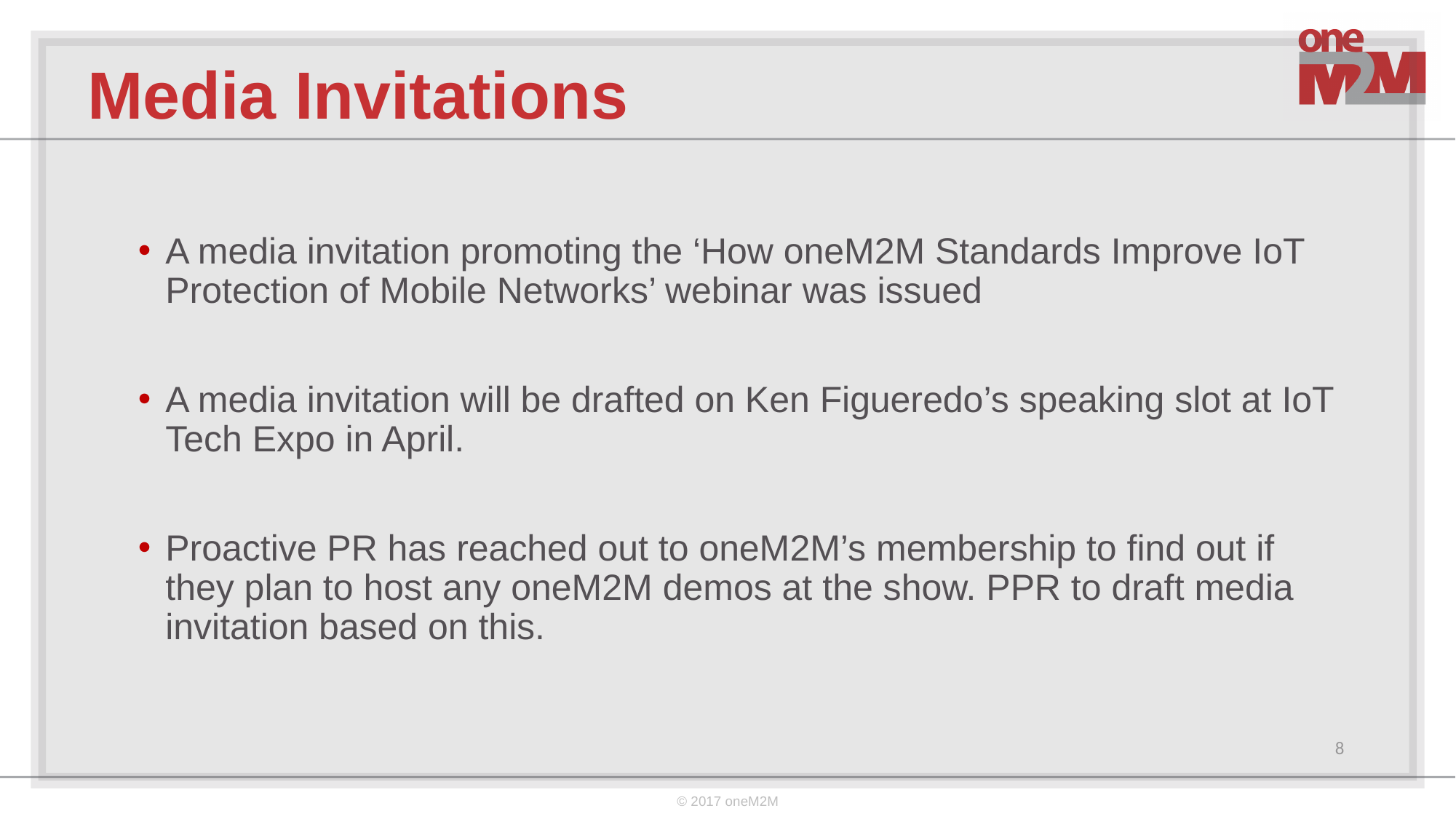

# Media Invitations

A media invitation promoting the ‘How oneM2M Standards Improve IoT Protection of Mobile Networks’ webinar was issued

A media invitation will be drafted on Ken Figueredo’s speaking slot at IoT Tech Expo in April.

Proactive PR has reached out to oneM2M’s membership to find out if they plan to host any oneM2M demos at the show. PPR to draft media invitation based on this.

8